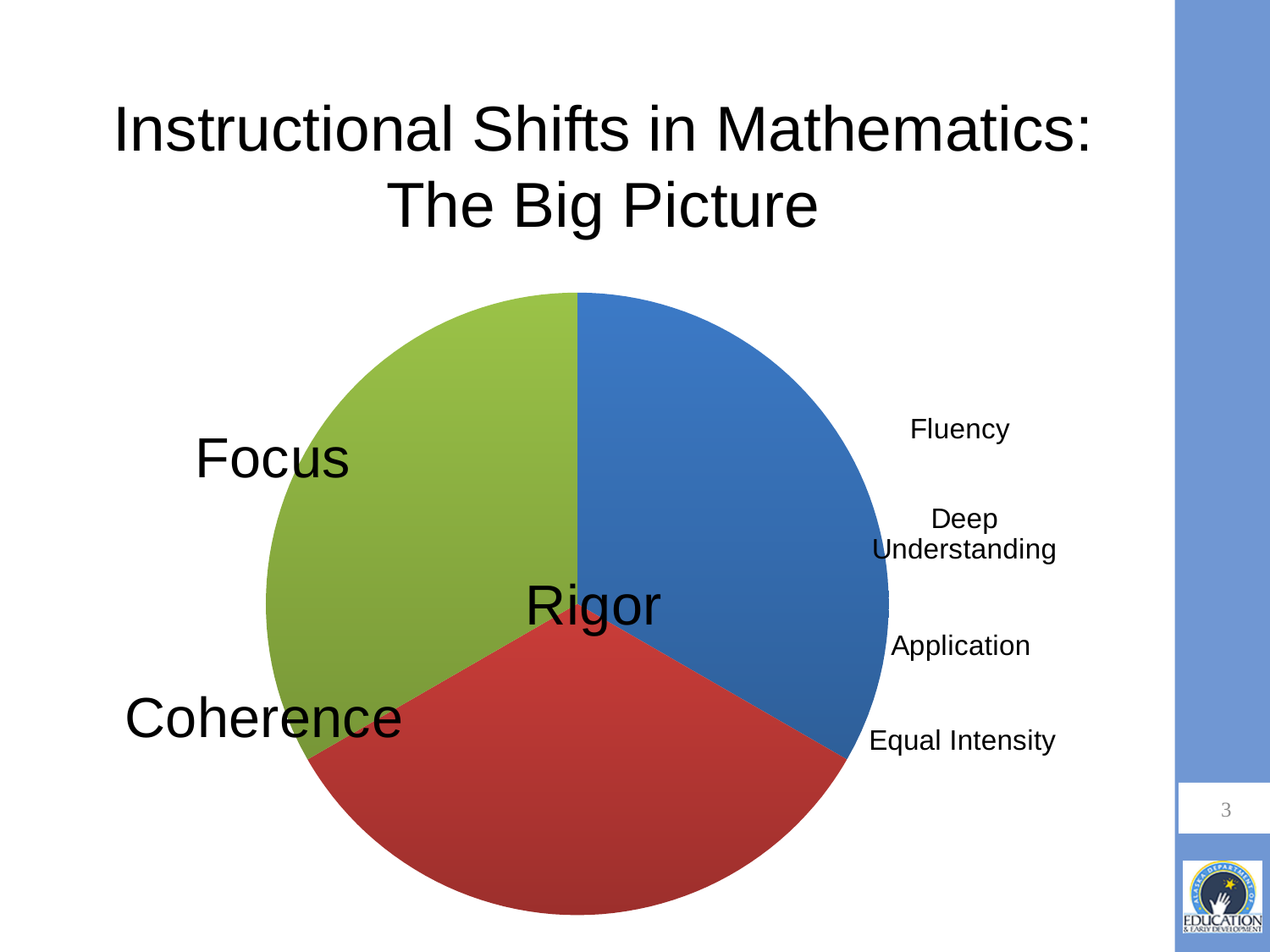

# Instructional Shifts in Mathematics: The Big Picture

[unsupported chart]

3